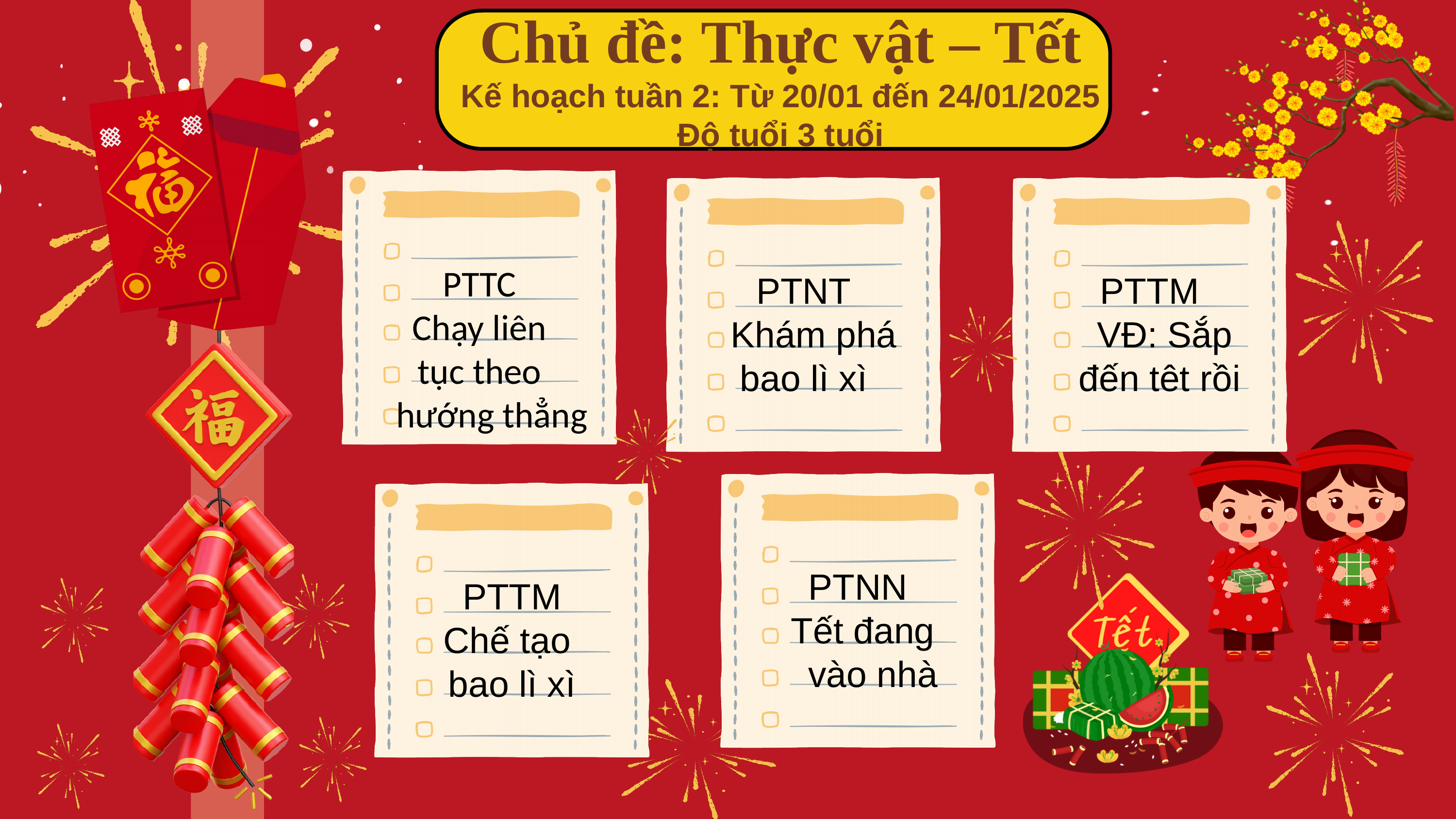

Chủ đề: Thực vật – Tết
Kế hoạch tuần 2: Từ 20/01 đến 24/01/2025
 Độ tuổi 3 tuổi

PTTC
Chạy liên
 tục theo
   hướng thẳng

PTNT
   Khám phá
bao lì xì

PTTM
    VĐ: Sắp
   đến têt rồi

PTNN
  Tết đang
   vào nhà

PTTM
Chế tạo
bao lì xì